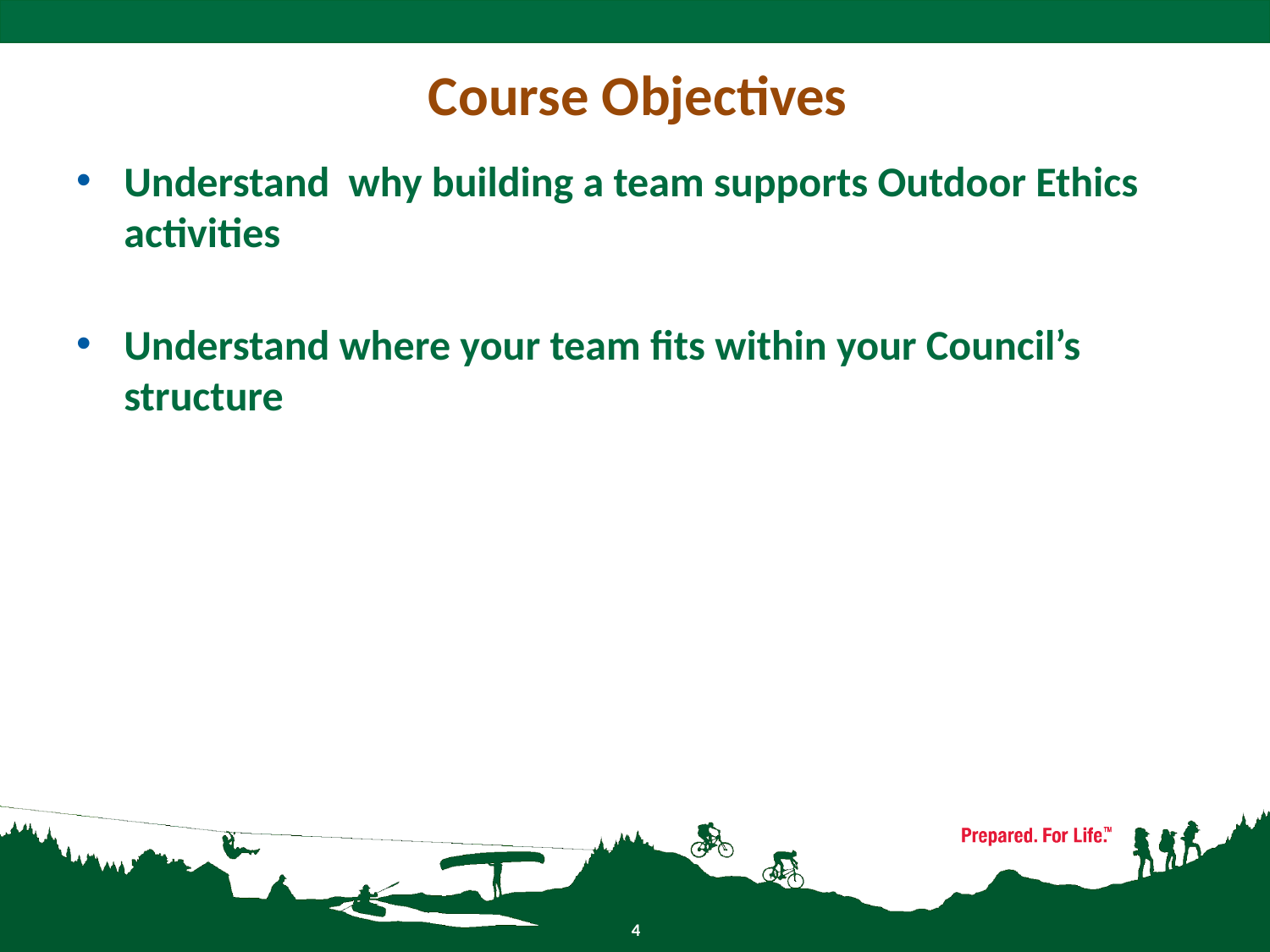

# Course Objectives
Understand  why building a team supports Outdoor Ethics activities

Understand where your team fits within your Council’s structure

4